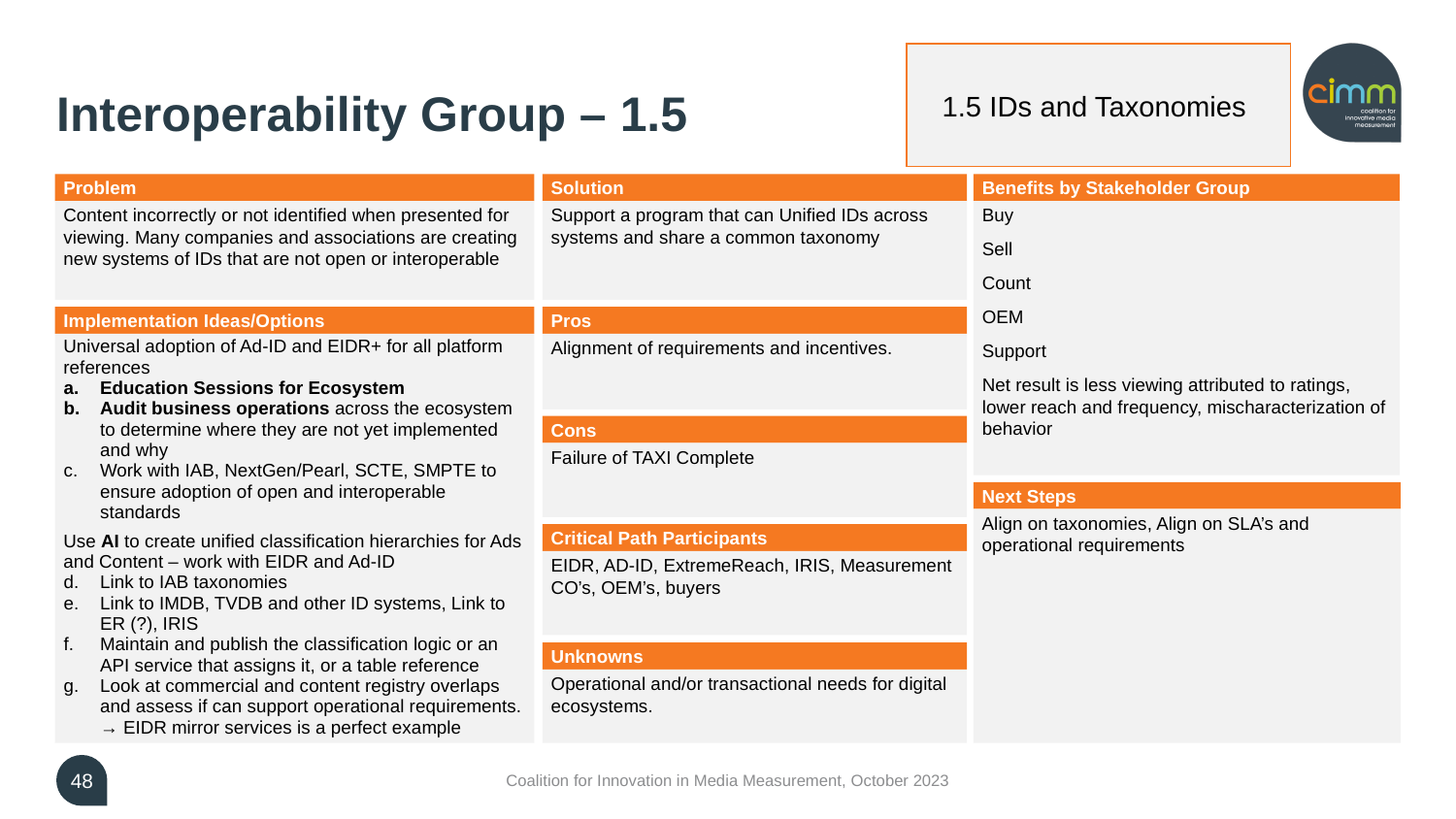

# Interoperability Group – 1.5
1.5 IDs and Taxonomies
Problem
Solution
Support a program that can Unified IDs across systems and share a common taxonomy
Benefits by Stakeholder Group
Buy
Sell
Count
OEM
Support
Net result is less viewing attributed to ratings, lower reach and frequency, mischaracterization of behavior
Content incorrectly or not identified when presented for viewing. Many companies and associations are creating new systems of IDs that are not open or interoperable
Implementation Ideas/Options
Pros
Alignment of requirements and incentives.
Universal adoption of Ad-ID and EIDR+ for all platform references
Education Sessions for Ecosystem
Audit business operations across the ecosystem to determine where they are not yet implemented and why
Work with IAB, NextGen/Pearl, SCTE, SMPTE to ensure adoption of open and interoperable standards
Use AI to create unified classification hierarchies for Ads and Content – work with EIDR and Ad-ID
Link to IAB taxonomies
Link to IMDB, TVDB and other ID systems, Link to ER (?), IRIS
Maintain and publish the classification logic or an API service that assigns it, or a table reference
Look at commercial and content registry overlaps and assess if can support operational requirements. → EIDR mirror services is a perfect example
Cons
Failure of TAXI Complete
Next Steps
Align on taxonomies, Align on SLA’s and operational requirements
Critical Path Participants
EIDR, AD-ID, ExtremeReach, IRIS, Measurement CO’s, OEM’s, buyers
Unknowns
Operational and/or transactional needs for digital ecosystems.
48
Coalition for Innovation in Media Measurement, October 2023